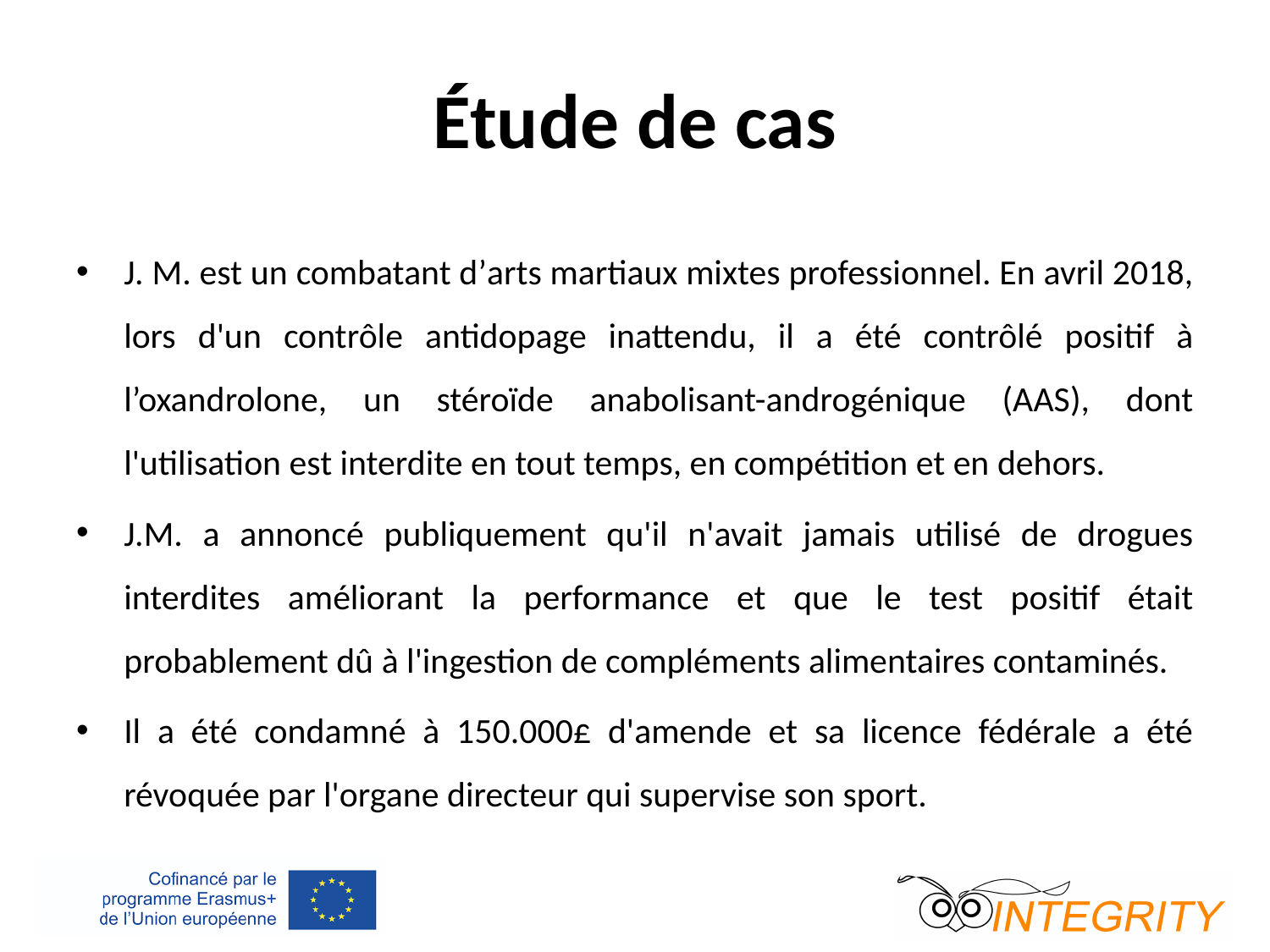

# Étude de cas
J. M. est un combatant d’arts martiaux mixtes professionnel. En avril 2018, lors d'un contrôle antidopage inattendu, il a été contrôlé positif à l’oxandrolone, un stéroïde anabolisant-androgénique (AAS), dont l'utilisation est interdite en tout temps, en compétition et en dehors.
J.M. a annoncé publiquement qu'il n'avait jamais utilisé de drogues interdites améliorant la performance et que le test positif était probablement dû à l'ingestion de compléments alimentaires contaminés.
Il a été condamné à 150.000£ d'amende et sa licence fédérale a été révoquée par l'organe directeur qui supervise son sport.